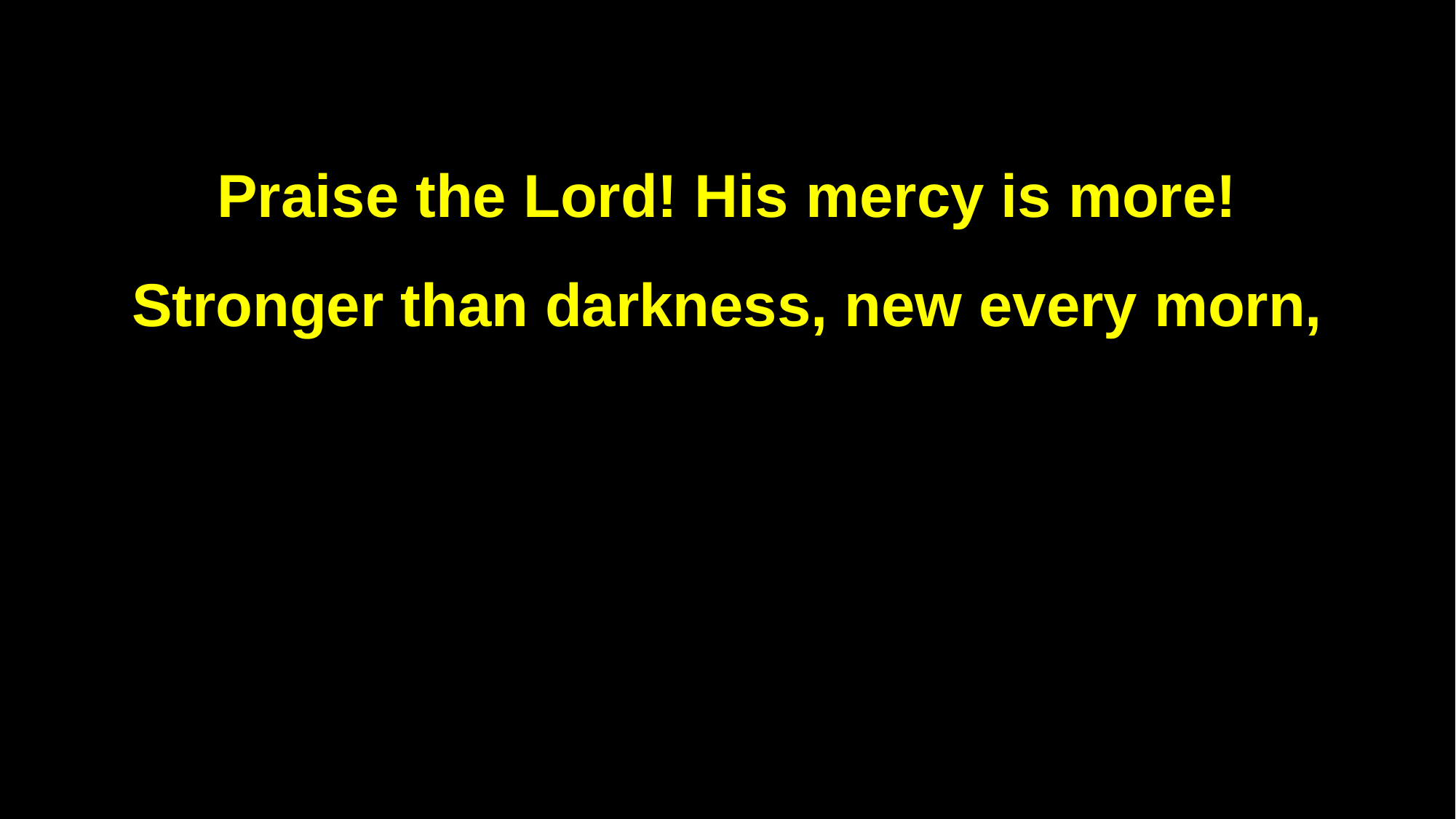

Praise the Lord! His mercy is more!
Stronger than darkness, new every morn,